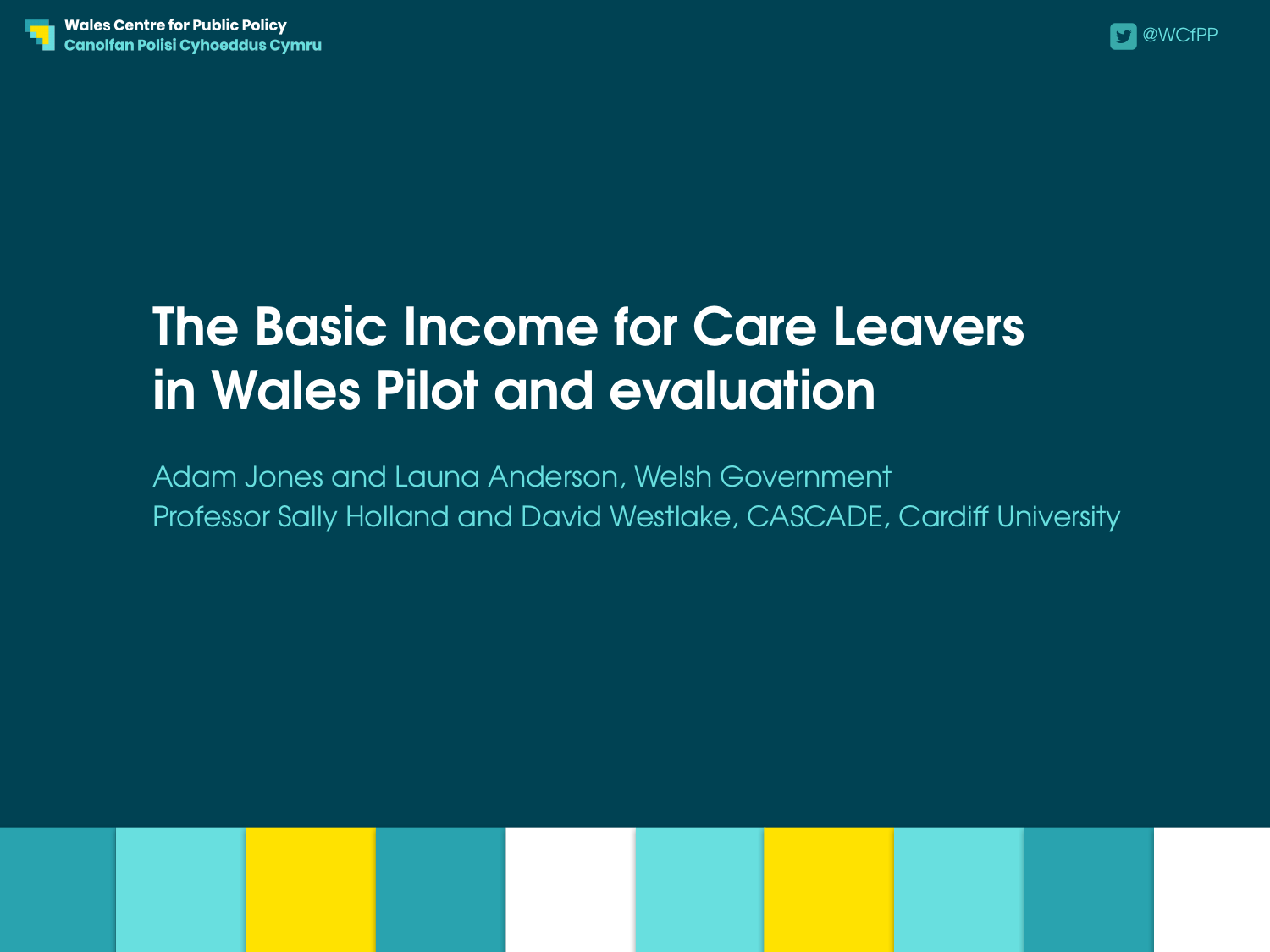

# The Basic Income for Care Leavers in Wales Pilot and evaluation
Adam Jones and Launa Anderson, Welsh Government
Professor Sally Holland and David Westlake, CASCADE, Cardiff University